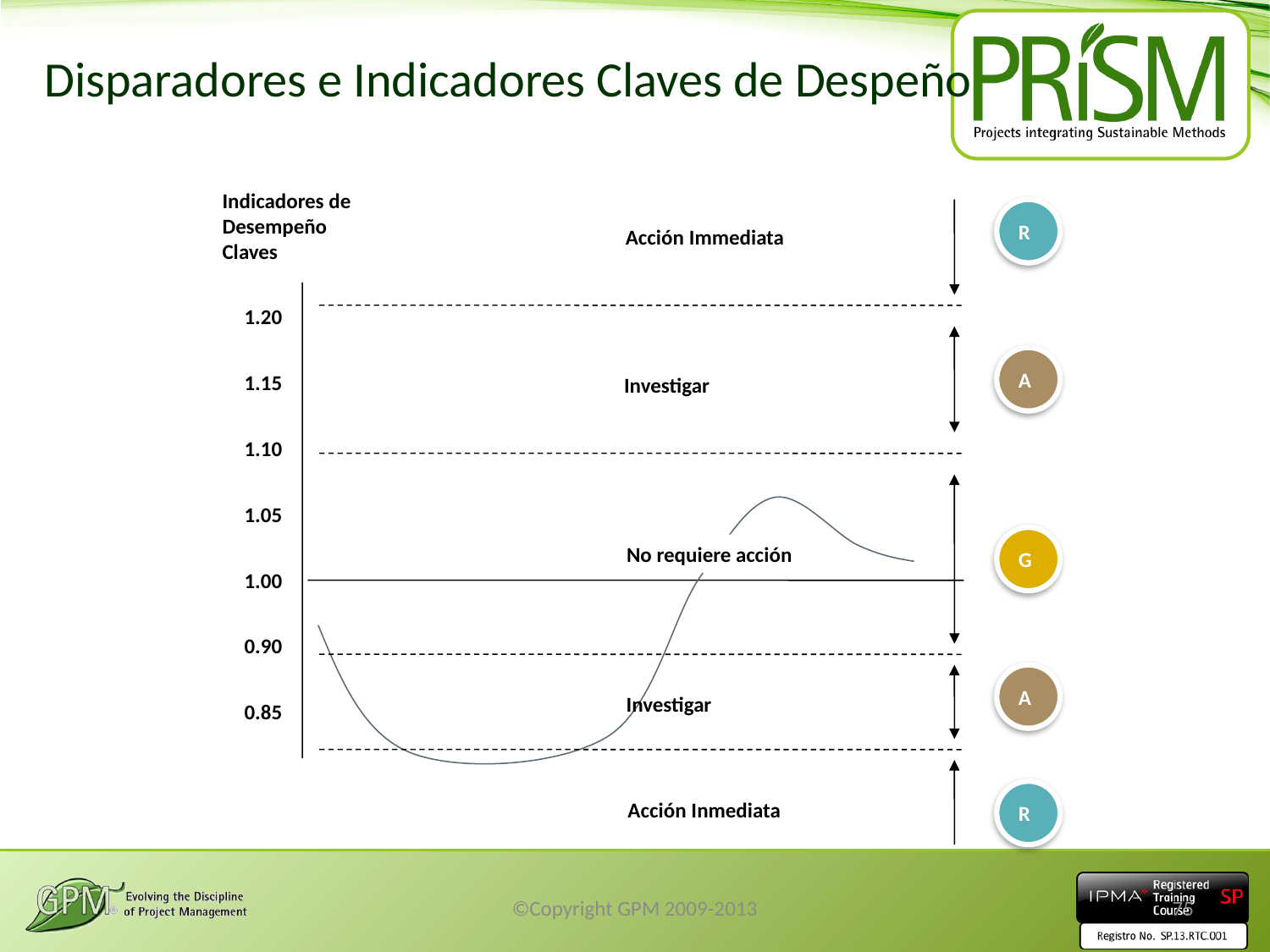

# Disparadores e Indicadores Claves de Despeño
Indicadores de Desempeño Claves

R
Acción Immediata

1.20

A
1.15
Investigar
1.10

1.05
G
No requiere acción
1.00

0.90

A
Investigar
0.85

R
Acción Inmediata
©Copyright GPM 2009-2013
75